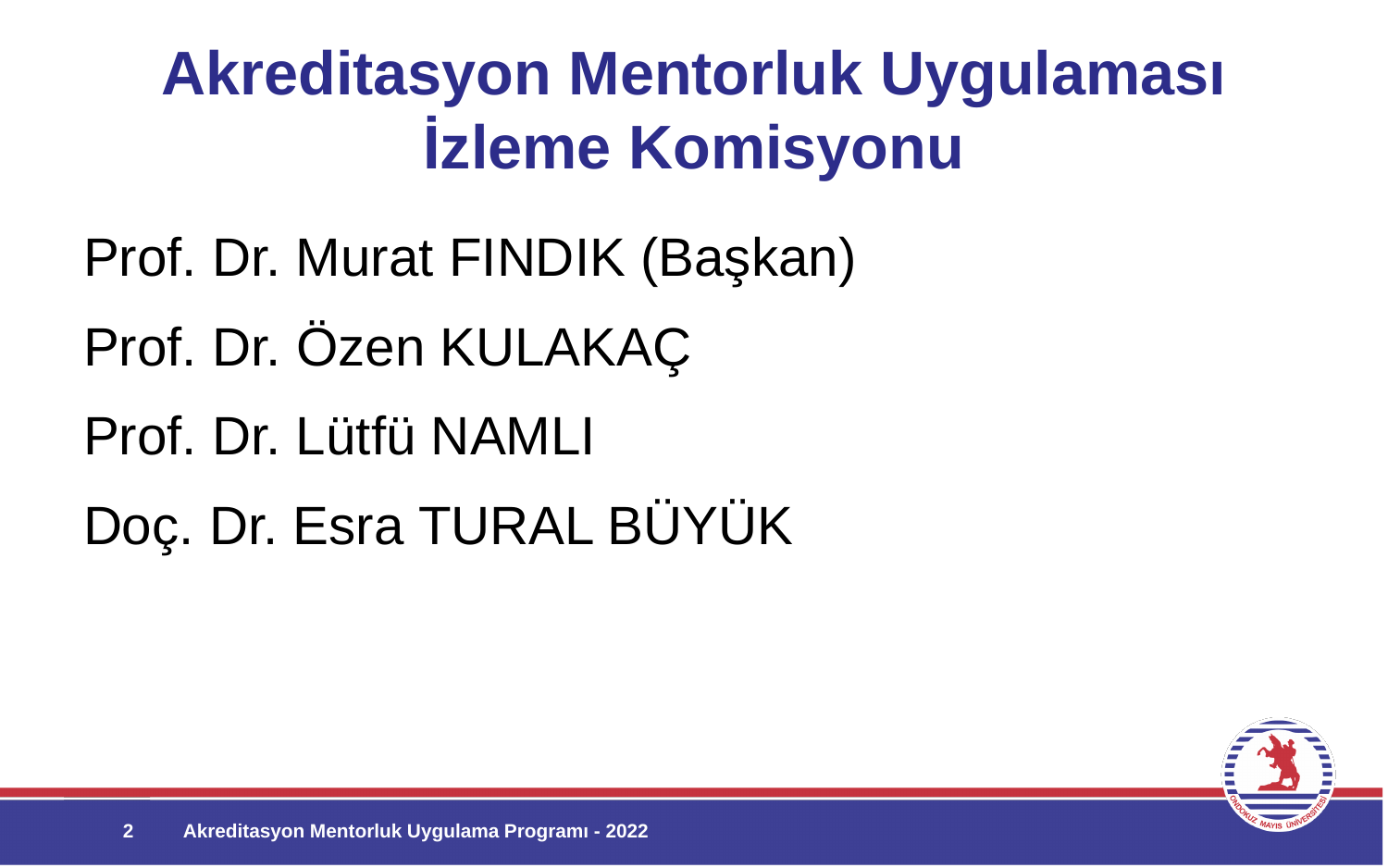

# Akreditasyon Mentorluk Uygulaması İzleme Komisyonu
Prof. Dr. Murat FINDIK (Başkan)
Prof. Dr. Özen KULAKAÇ
Prof. Dr. Lütfü NAMLI
Doç. Dr. Esra TURAL BÜYÜK
2
Akreditasyon Mentorluk Uygulama Programı - 2022